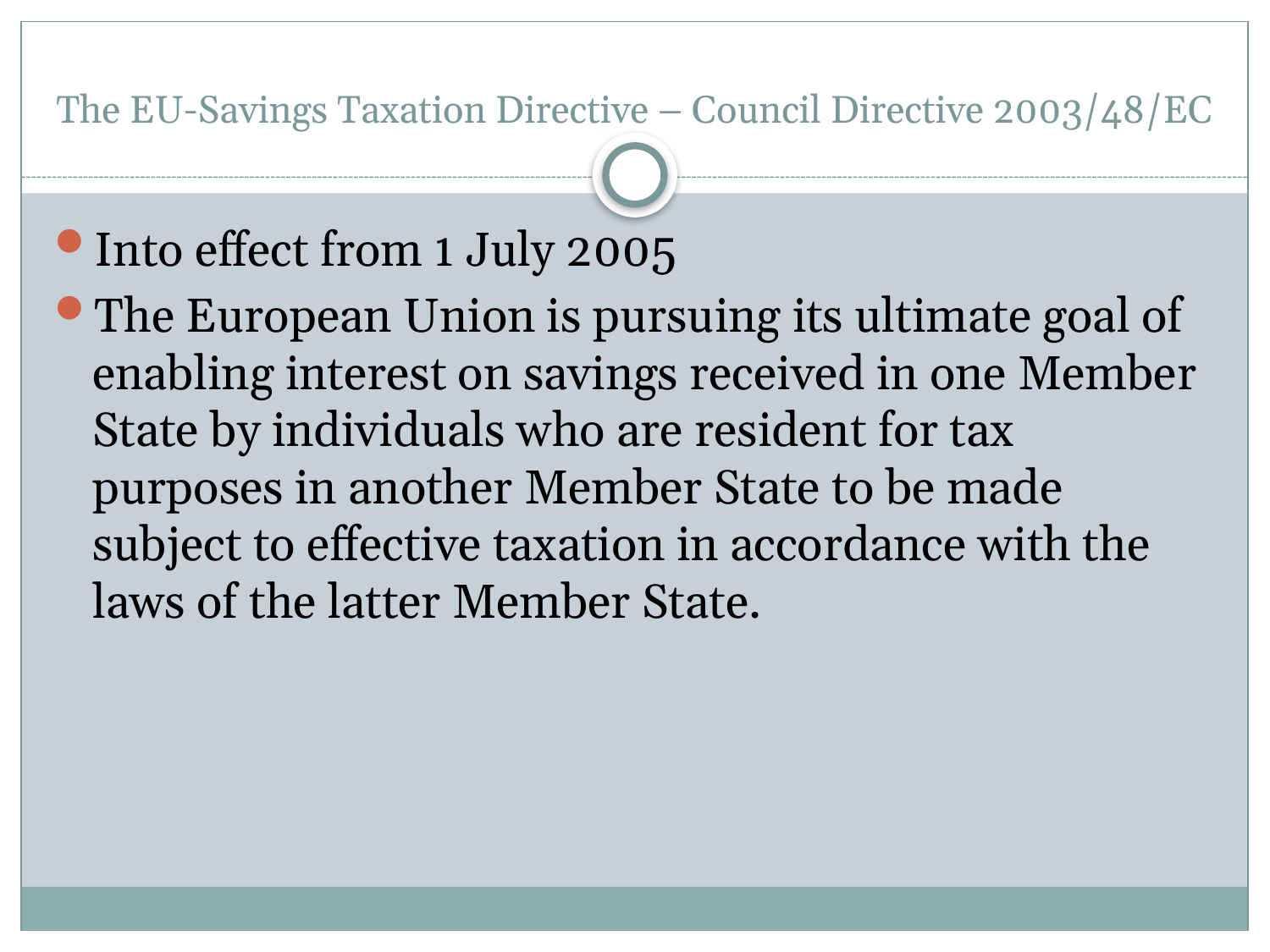

# The EU-Savings Taxation Directive – Council Directive 2003/48/EC
Into effect from 1 July 2005
The European Union is pursuing its ultimate goal of enabling interest on savings received in one Member State by individuals who are resident for tax purposes in another Member State to be made subject to effective taxation in accordance with the laws of the latter Member State.